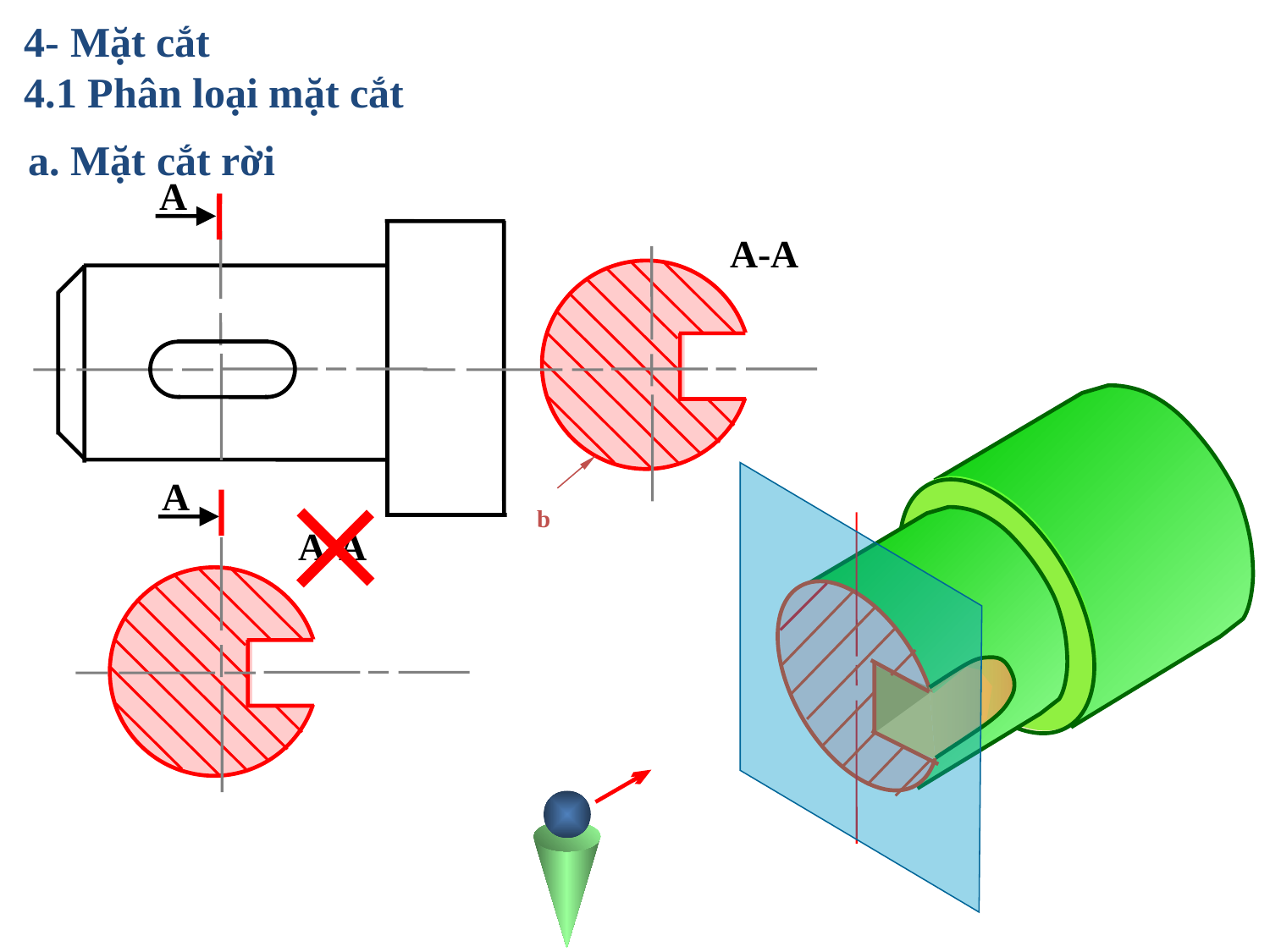

4- Mặt cắt
4.1 Phân loại mặt cắt
a. Mặt cắt rời
A

A-A

A
b

A-A